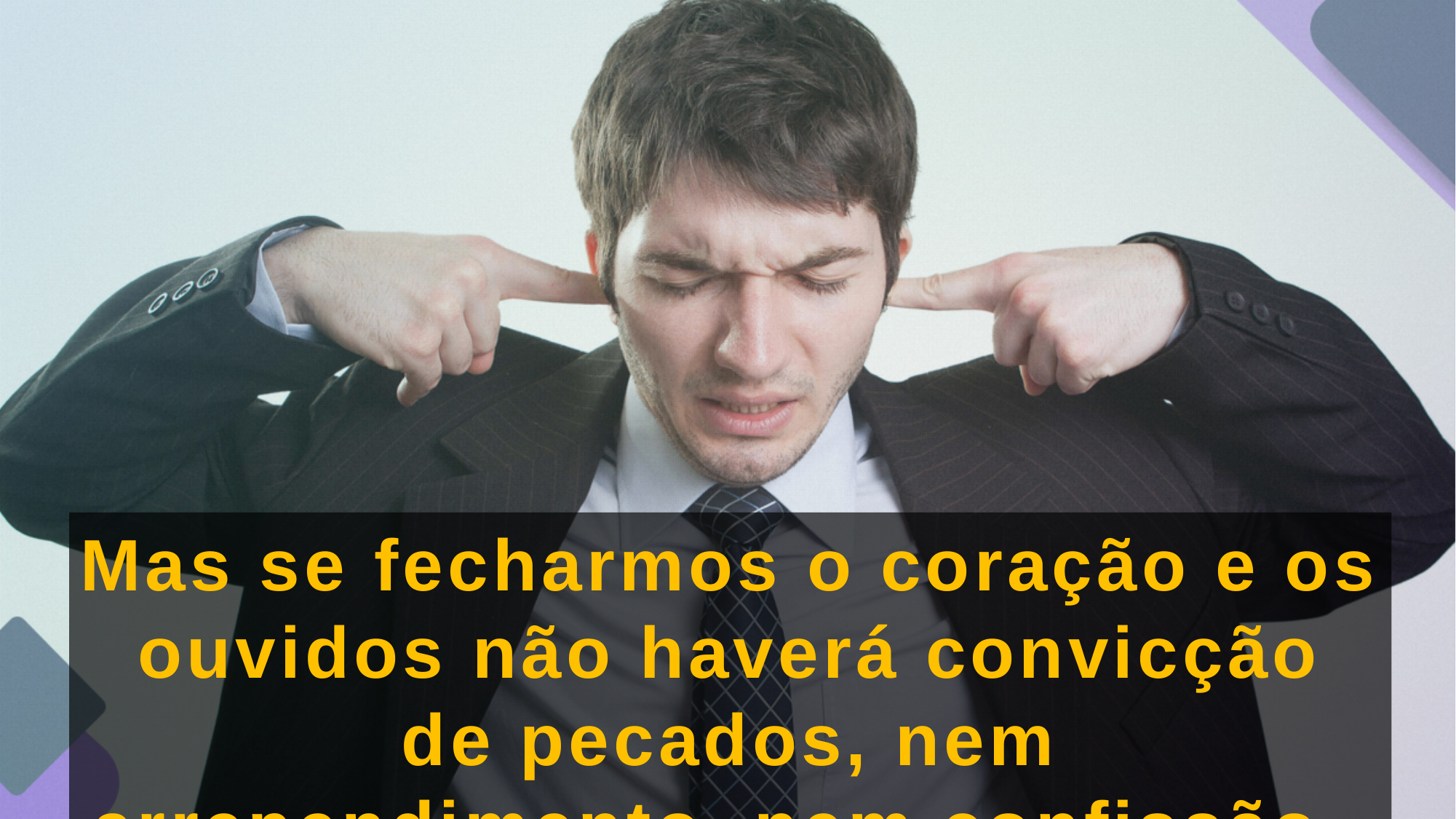

Mas se fecharmos o coração e os ouvidos não haverá convicção de pecados, nem arrependimento, nem confissão.
E assim não haverá perdão.